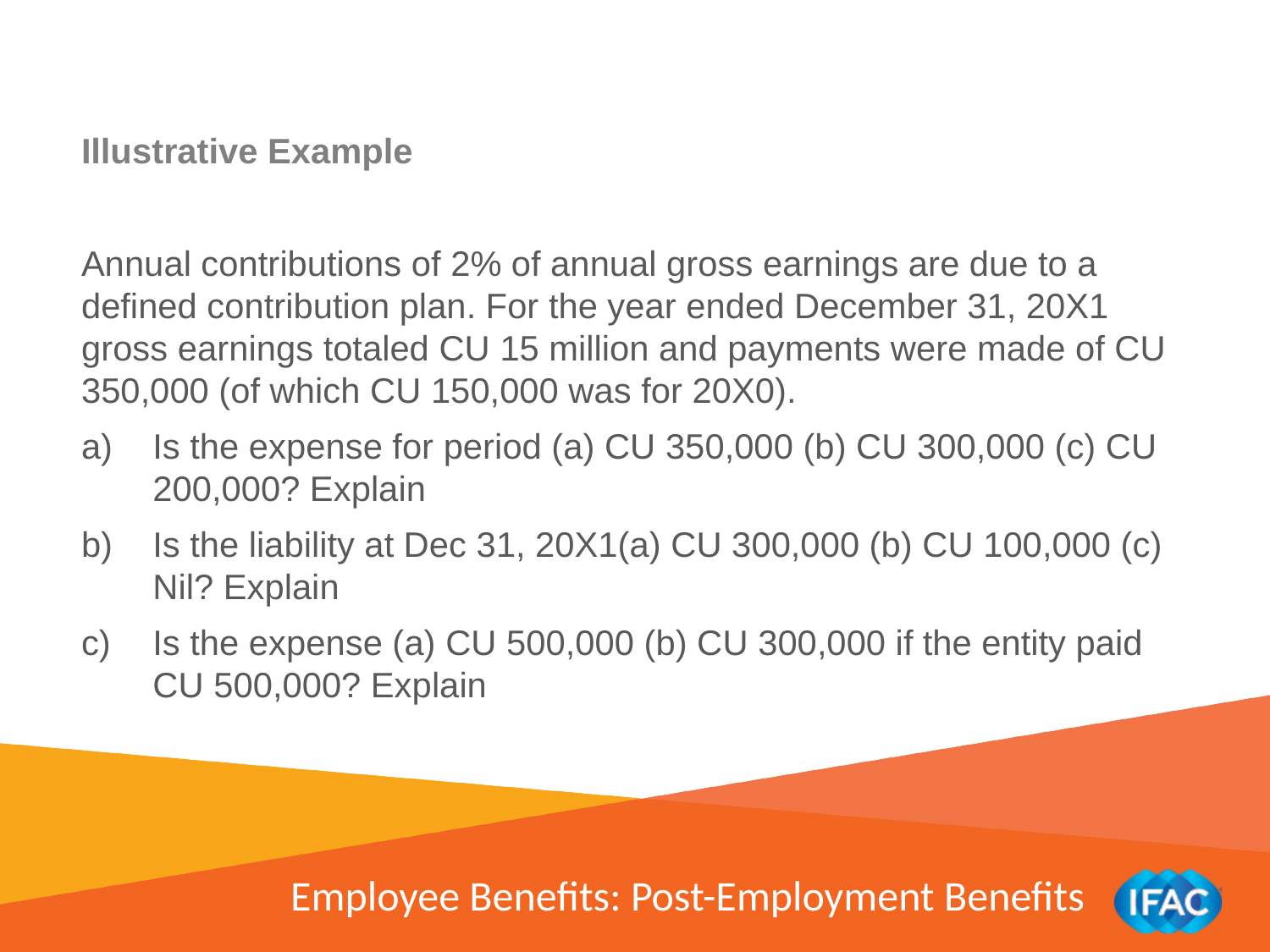

Illustrative Example

Annual contributions of 2% of annual gross earnings are due to a defined contribution plan. For the year ended December 31, 20X1 gross earnings totaled CU 15 million and payments were made of CU 350,000 (of which CU 150,000 was for 20X0).
Is the expense for period (a) CU 350,000 (b) CU 300,000 (c) CU 200,000? Explain
Is the liability at Dec 31, 20X1(a) CU 300,000 (b) CU 100,000 (c) Nil? Explain
Is the expense (a) CU 500,000 (b) CU 300,000 if the entity paid CU 500,000? Explain

Employee Benefits: Post-Employment Benefits